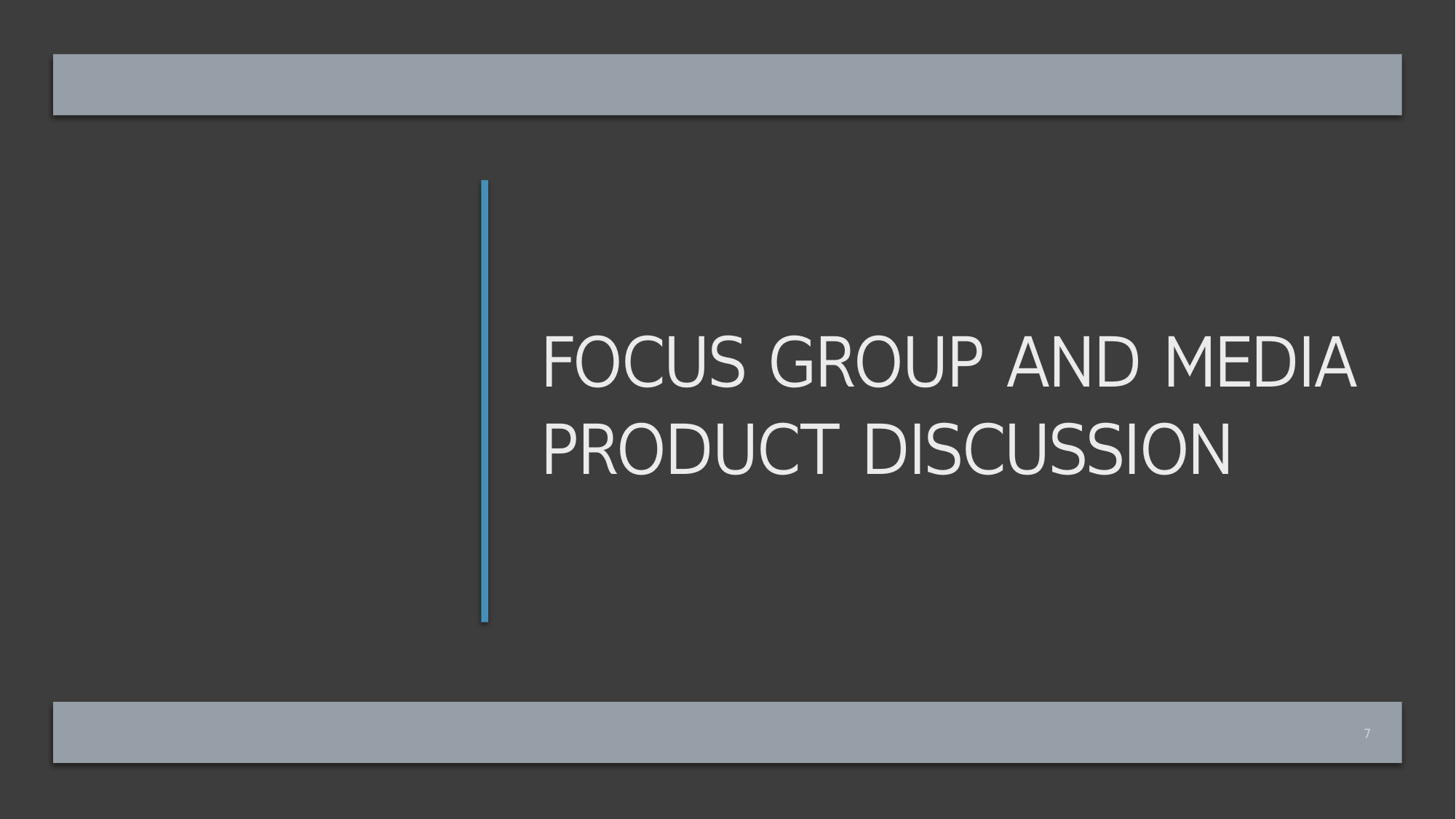

# Focus group and media product discussion

7